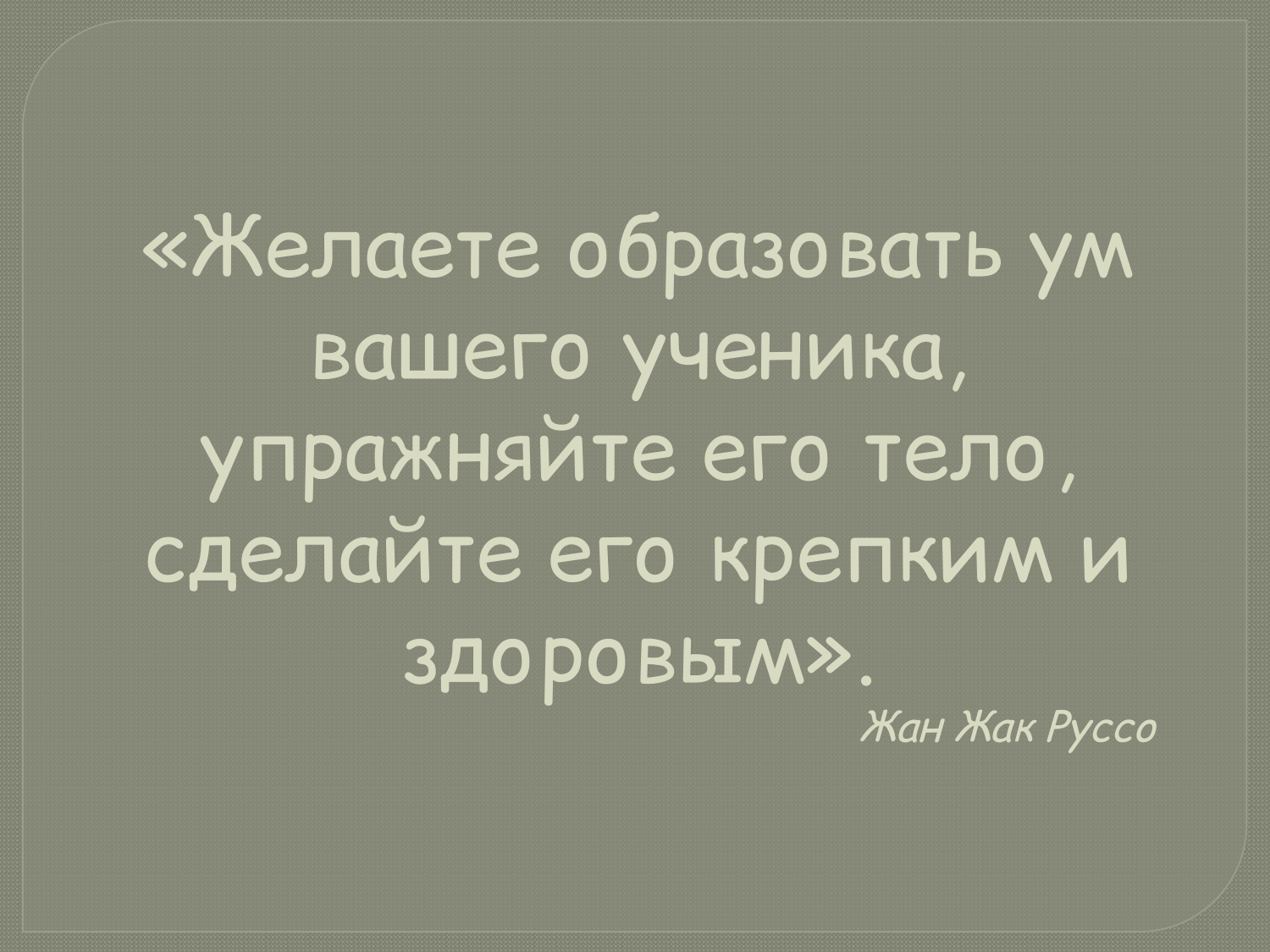

«Желаете образовать ум вашего ученика, упражняйте его тело, сделайте его крепким и здоровым».
Жан Жак Руссо